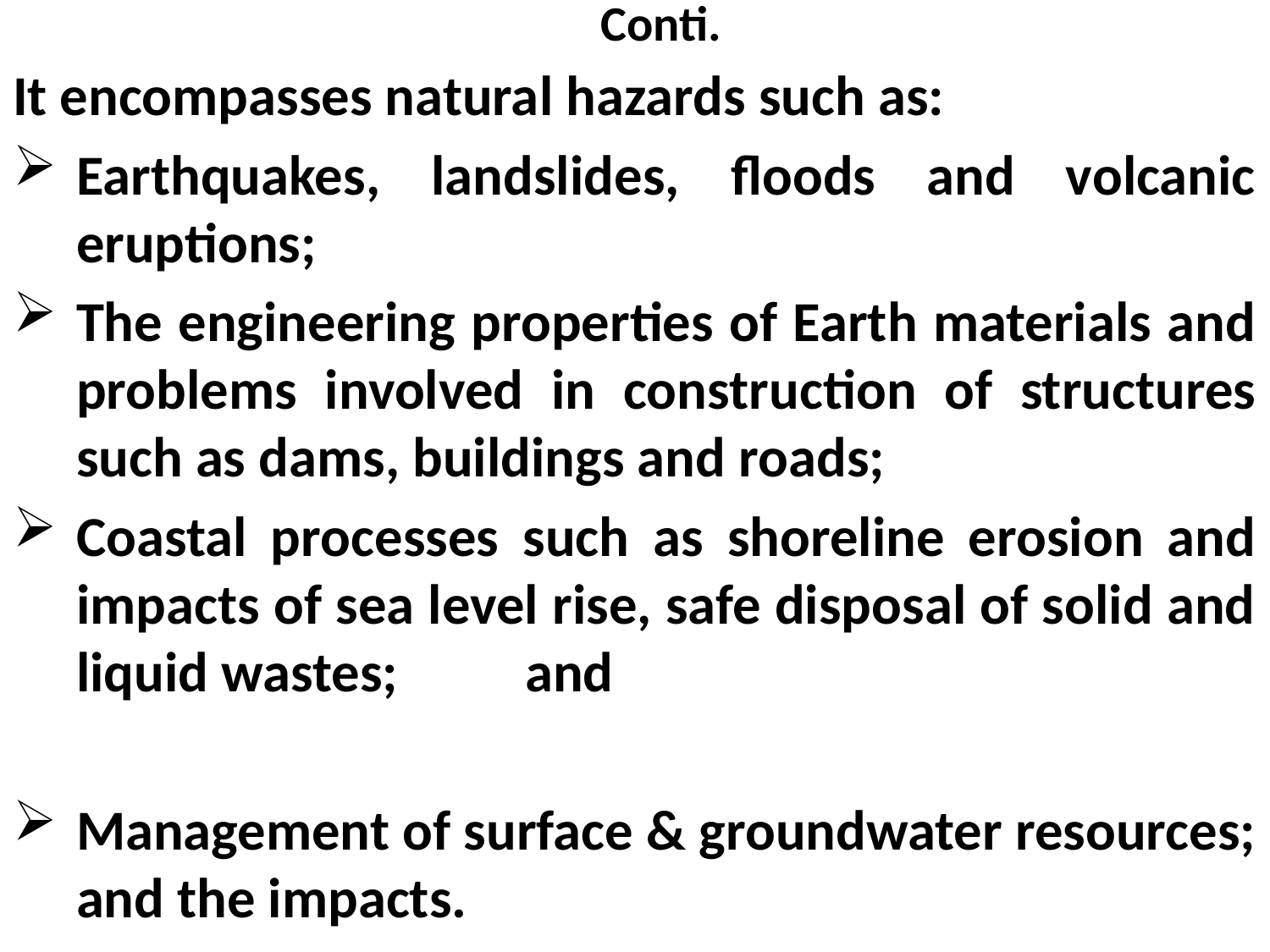

# Conti.
It encompasses natural hazards such as:
Earthquakes, landslides, floods and volcanic eruptions;
The engineering properties of Earth materials and problems involved in construction of structures such as dams, buildings and roads;
Coastal processes such as shoreline erosion and impacts of sea level rise, safe disposal of solid and liquid wastes;          and

Management of surface & groundwater resources; and the impacts.